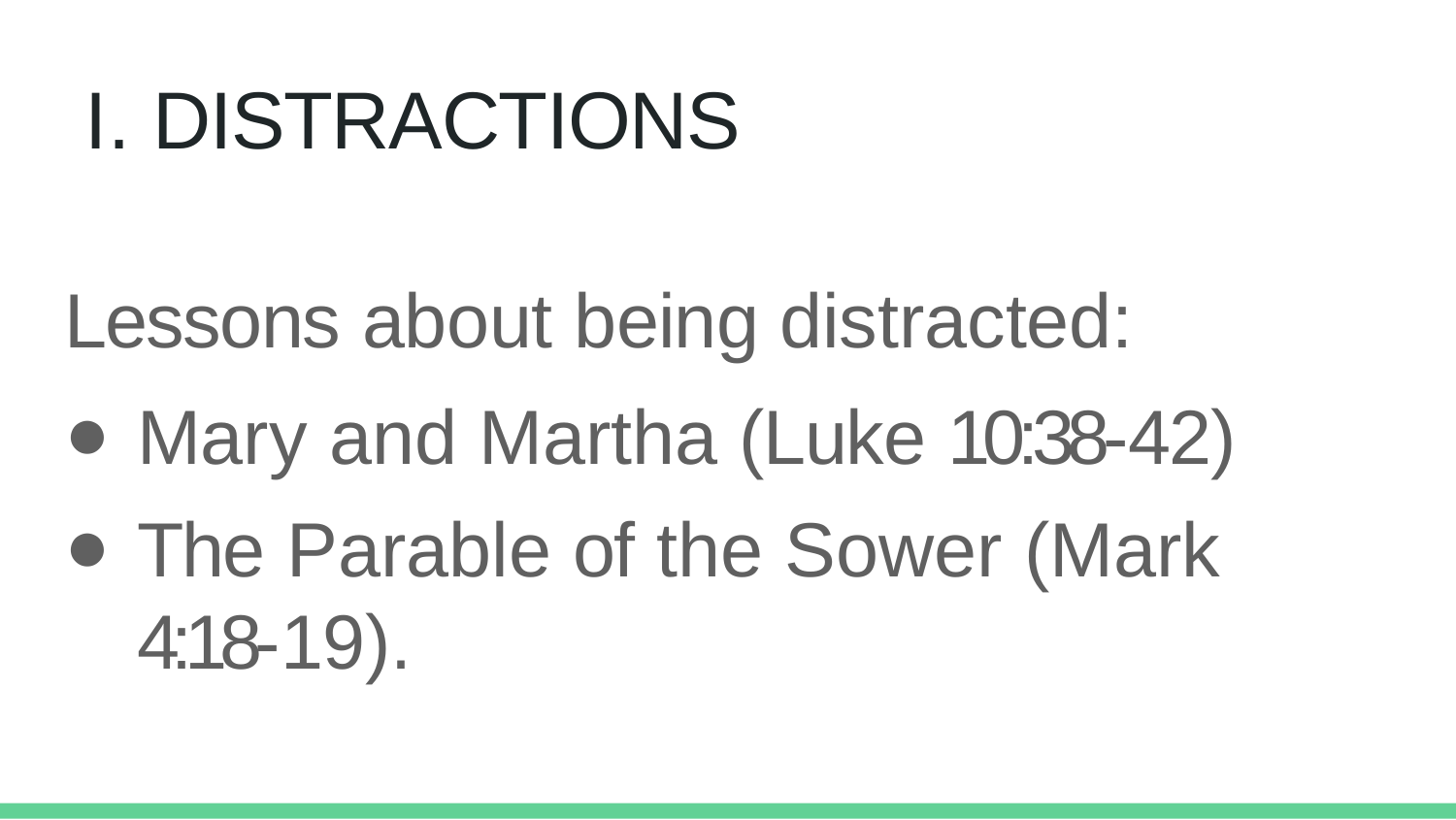

# I. DISTRACTIONS
Lessons about being distracted:
Mary and Martha (Luke 10:38-42)
The Parable of the Sower (Mark 4:18-19).